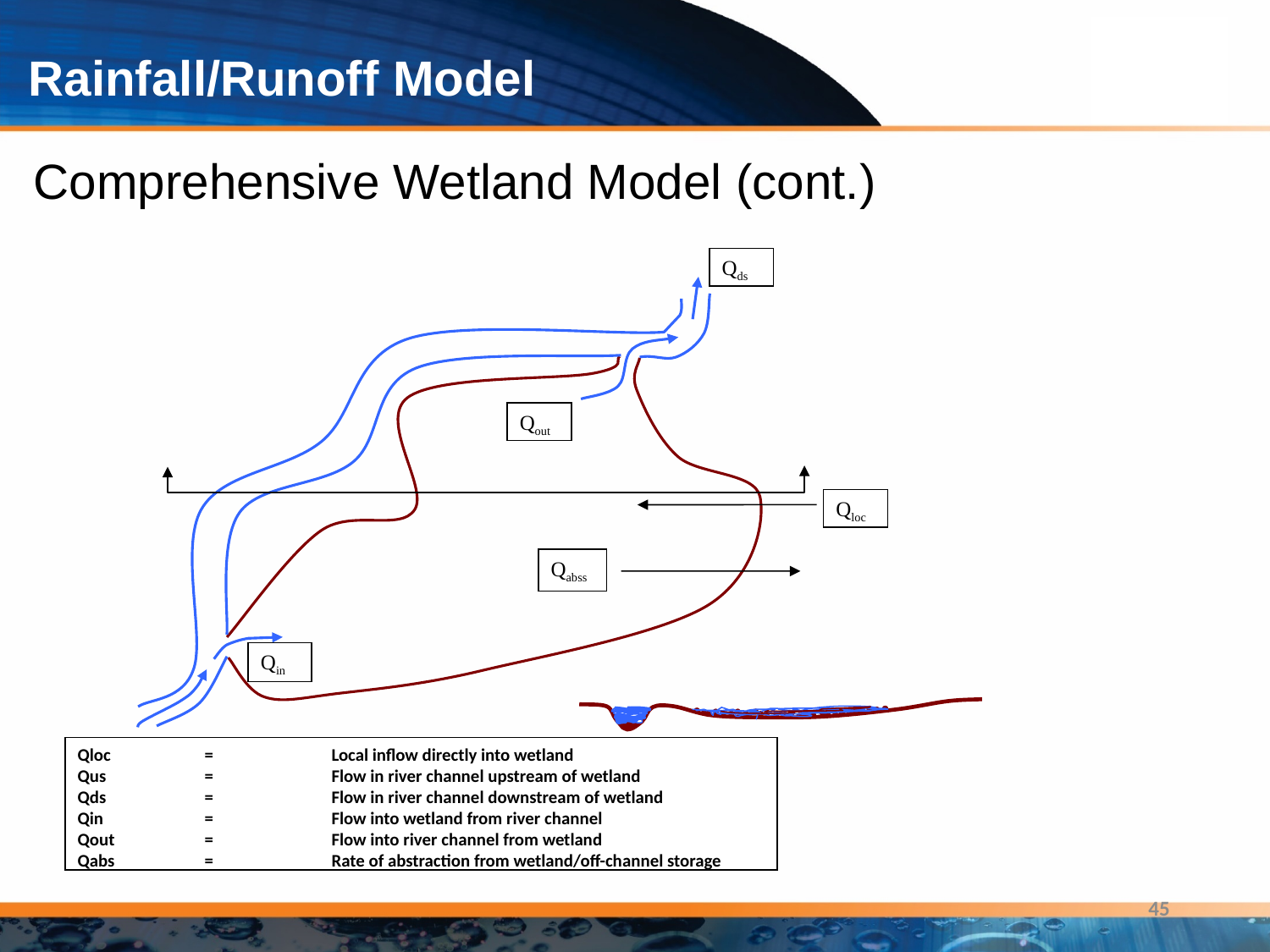

# Rainfall/Runoff Model
Comprehensive Wetland Model (cont.)

Qds

Qout

Qloc

Qabss

Qin

Qloc 	=	Local inflow directly into wetland
Qus      	=         	Flow in river channel upstream of wetland
Qds    	=        	Flow in river channel downstream of wetland
Qin      	=          	Flow into wetland from river channel
Qout   	=          	Flow into river channel from wetland
Qabs    	=          	Rate of abstraction from wetland/off-channel storage

45